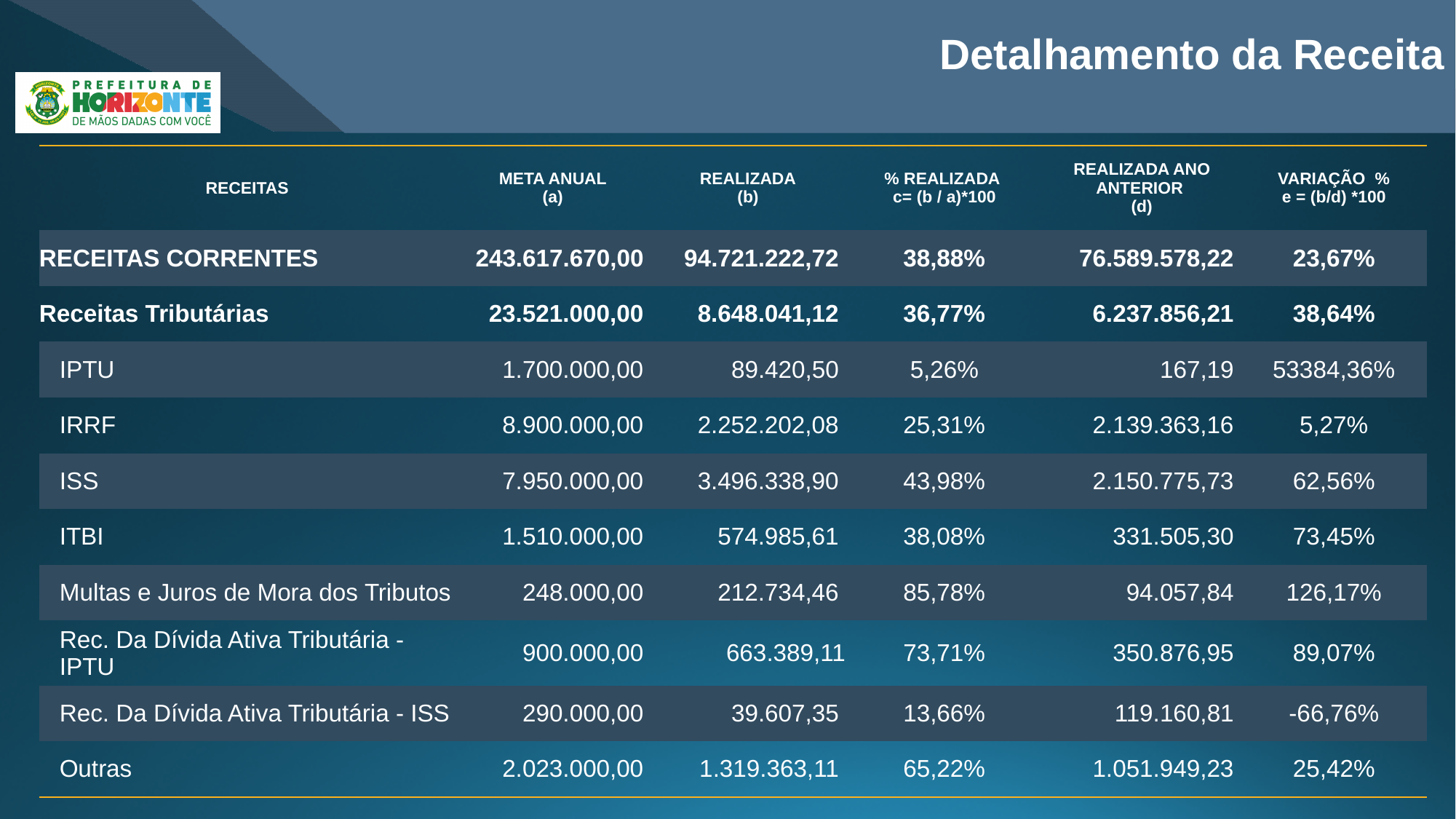

Detalhamento da Receita
| RECEITAS | META ANUAL (a) | REALIZADA (b) | % REALIZADA c= (b / a)\*100 | REALIZADA ANO ANTERIOR (d) | VARIAÇÃO % e = (b/d) \*100 |
| --- | --- | --- | --- | --- | --- |
| RECEITAS CORRENTES | 243.617.670,00 | 94.721.222,72 | 38,88% | 76.589.578,22 | 23,67% |
| Receitas Tributárias | 23.521.000,00 | 8.648.041,12 | 36,77% | 6.237.856,21 | 38,64% |
| IPTU | 1.700.000,00 | 89.420,50 | 5,26% | 167,19 | 53384,36% |
| IRRF | 8.900.000,00 | 2.252.202,08 | 25,31% | 2.139.363,16 | 5,27% |
| ISS | 7.950.000,00 | 3.496.338,90 | 43,98% | 2.150.775,73 | 62,56% |
| ITBI | 1.510.000,00 | 574.985,61 | 38,08% | 331.505,30 | 73,45% |
| Multas e Juros de Mora dos Tributos | 248.000,00 | 212.734,46 | 85,78% | 94.057,84 | 126,17% |
| Rec. Da Dívida Ativa Tributária - IPTU | 900.000,00 | 663.389,11 | 73,71% | 350.876,95 | 89,07% |
| Rec. Da Dívida Ativa Tributária - ISS | 290.000,00 | 39.607,35 | 13,66% | 119.160,81 | -66,76% |
| Outras | 2.023.000,00 | 1.319.363,11 | 65,22% | 1.051.949,23 | 25,42% |